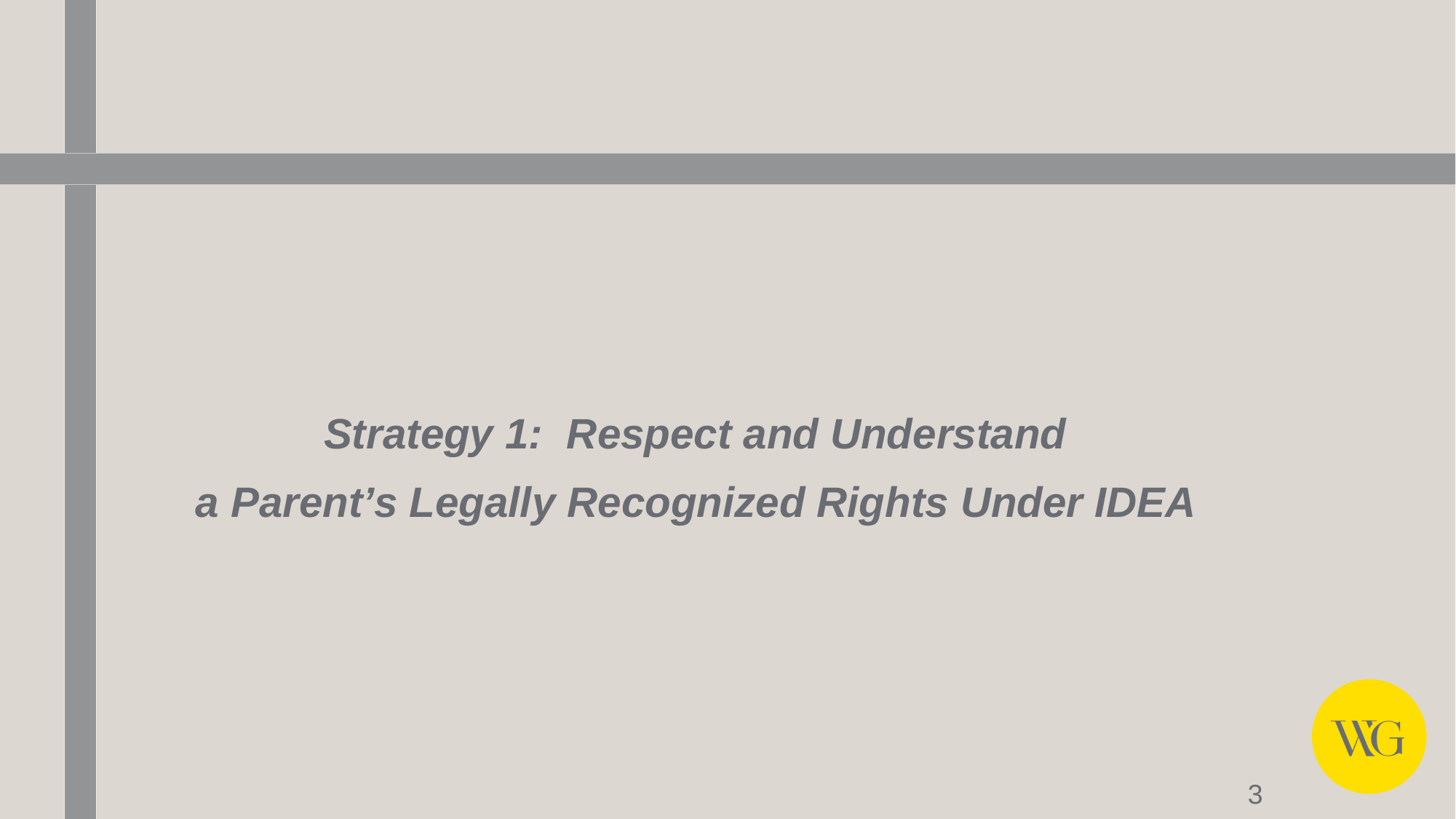

#
Strategy 1:  Respect and Understand
a Parent’s Legally Recognized Rights Under IDEA

3